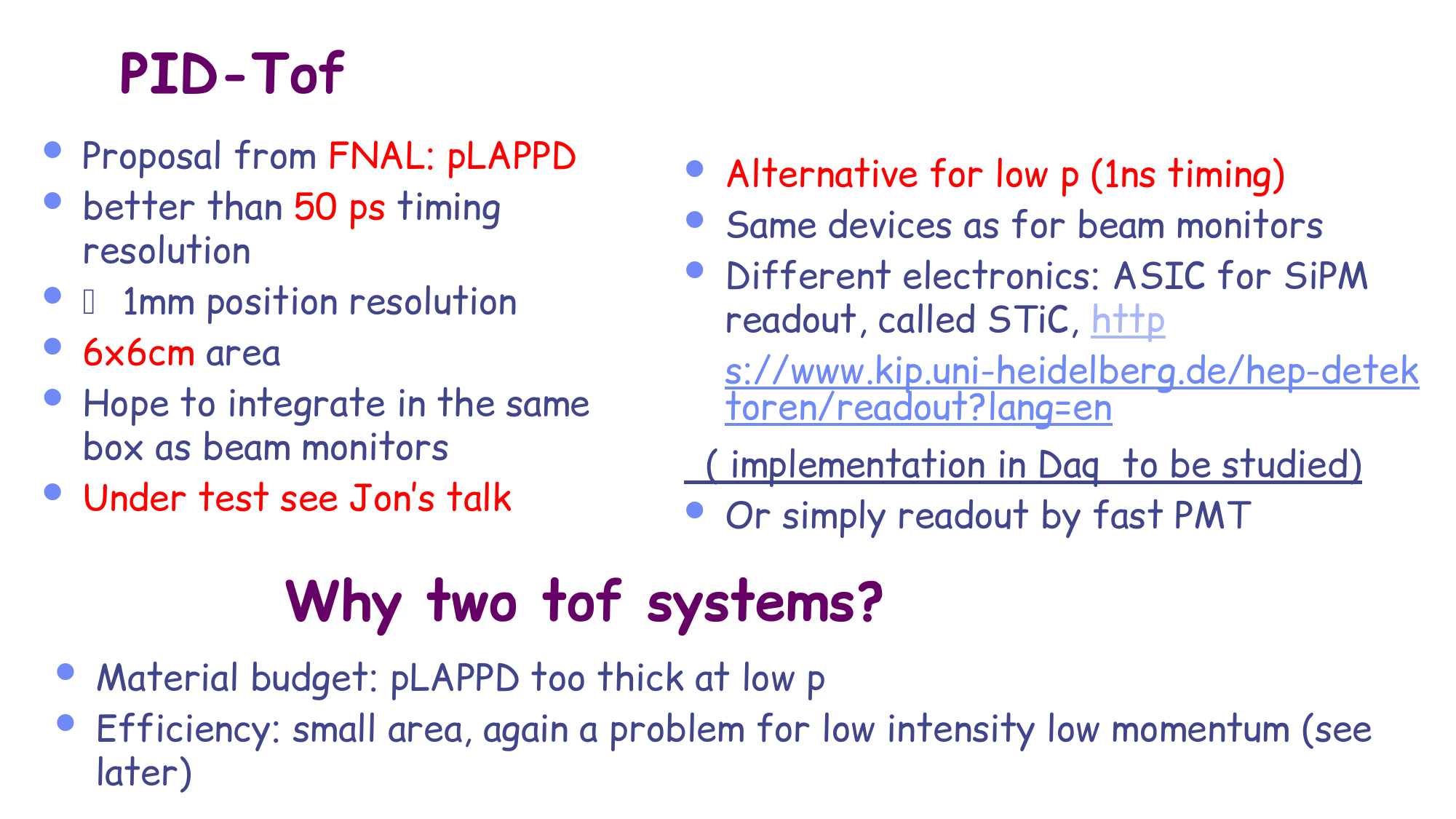

# PID-Tof
Proposal from FNAL: pLAPPD
better than 50 ps timing resolution
≈ 1mm position resolution
6x6cm area
Hope to integrate in the same box as beam monitors
Under test see Jon’s talk
Alternative for low p (1ns timing)
Same devices as for beam monitors
Different electronics: ASIC for SiPM readout, called STiC, https://www.kip.uni-heidelberg.de/hep-detektoren/readout?lang=en
  ( implementation in Daq  to be studied)
Or simply readout by fast PMT
Why two tof systems?
Material budget: pLAPPD too thick at low p
Efficiency: small area, again a problem for low intensity low momentum (see later)